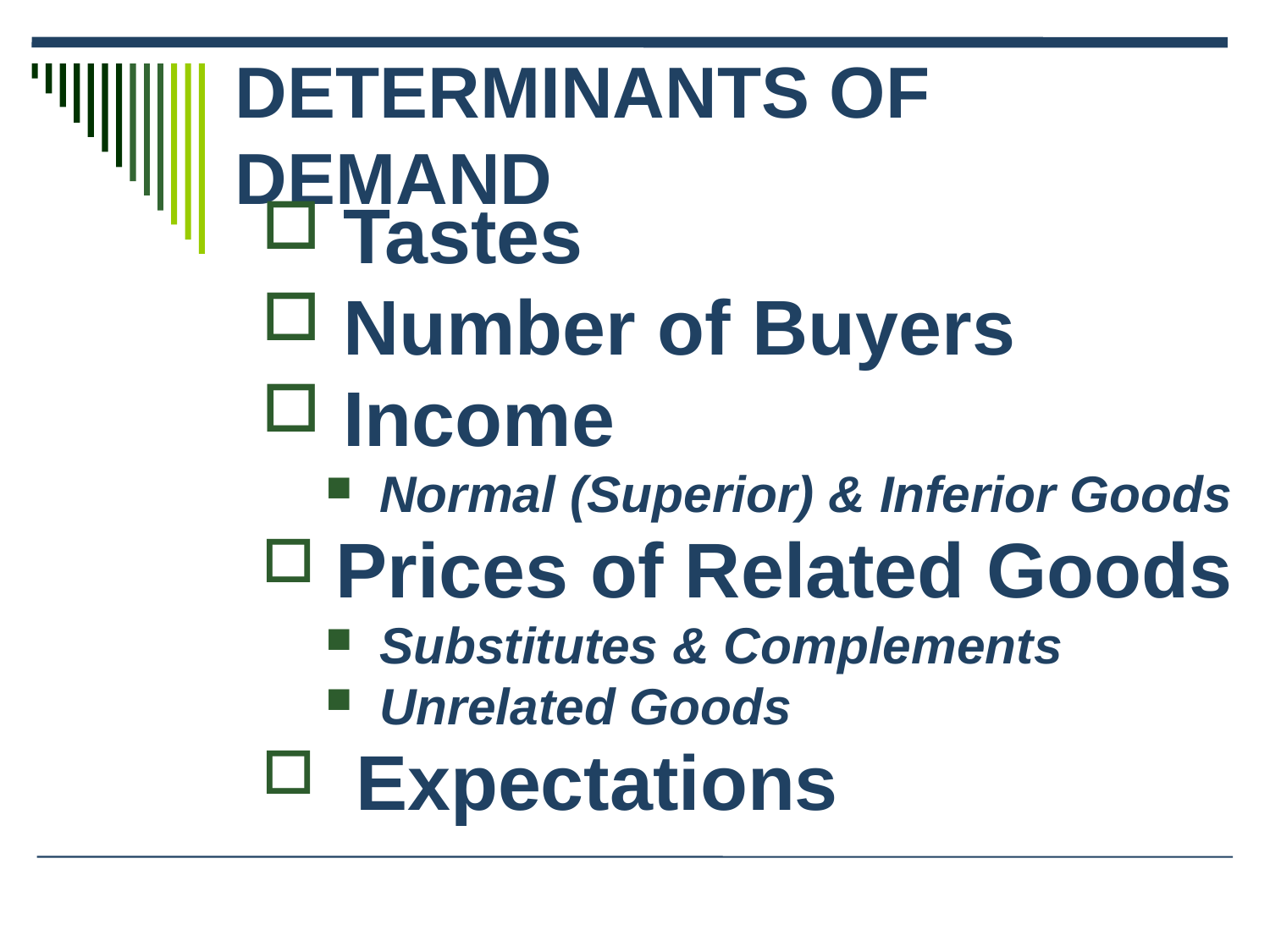

# DETERMINANTS OF DEMAND
 Tastes
 Number of Buyers
 Income
 Normal (Superior) & Inferior Goods
 Prices of Related Goods
 Substitutes & Complements
 Unrelated Goods
  Expectations